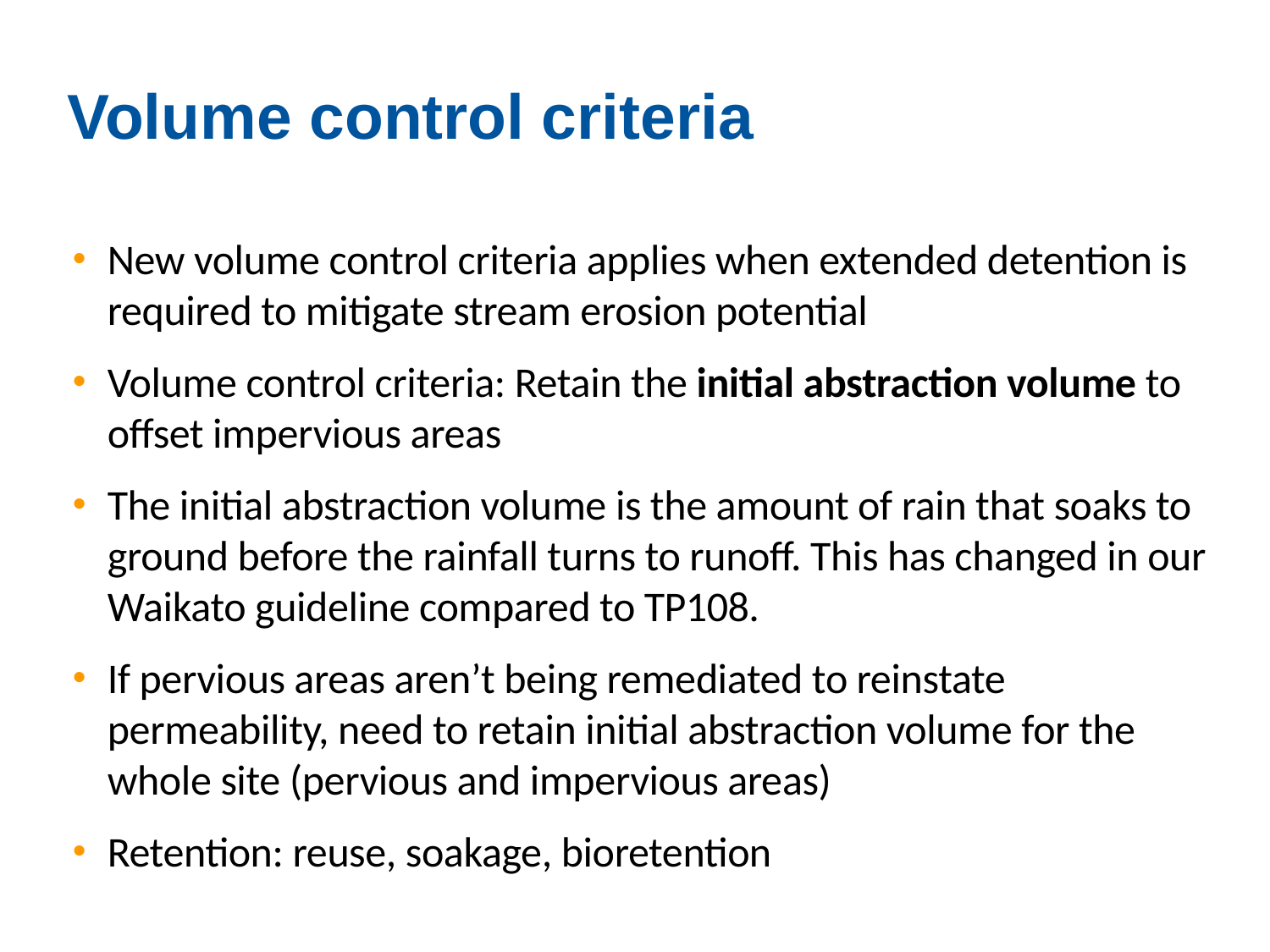

# Volume control criteria
New volume control criteria applies when extended detention is required to mitigate stream erosion potential
Volume control criteria: Retain the initial abstraction volume to offset impervious areas
The initial abstraction volume is the amount of rain that soaks to ground before the rainfall turns to runoff. This has changed in our Waikato guideline compared to TP108.
If pervious areas aren’t being remediated to reinstate permeability, need to retain initial abstraction volume for the whole site (pervious and impervious areas)
Retention: reuse, soakage, bioretention